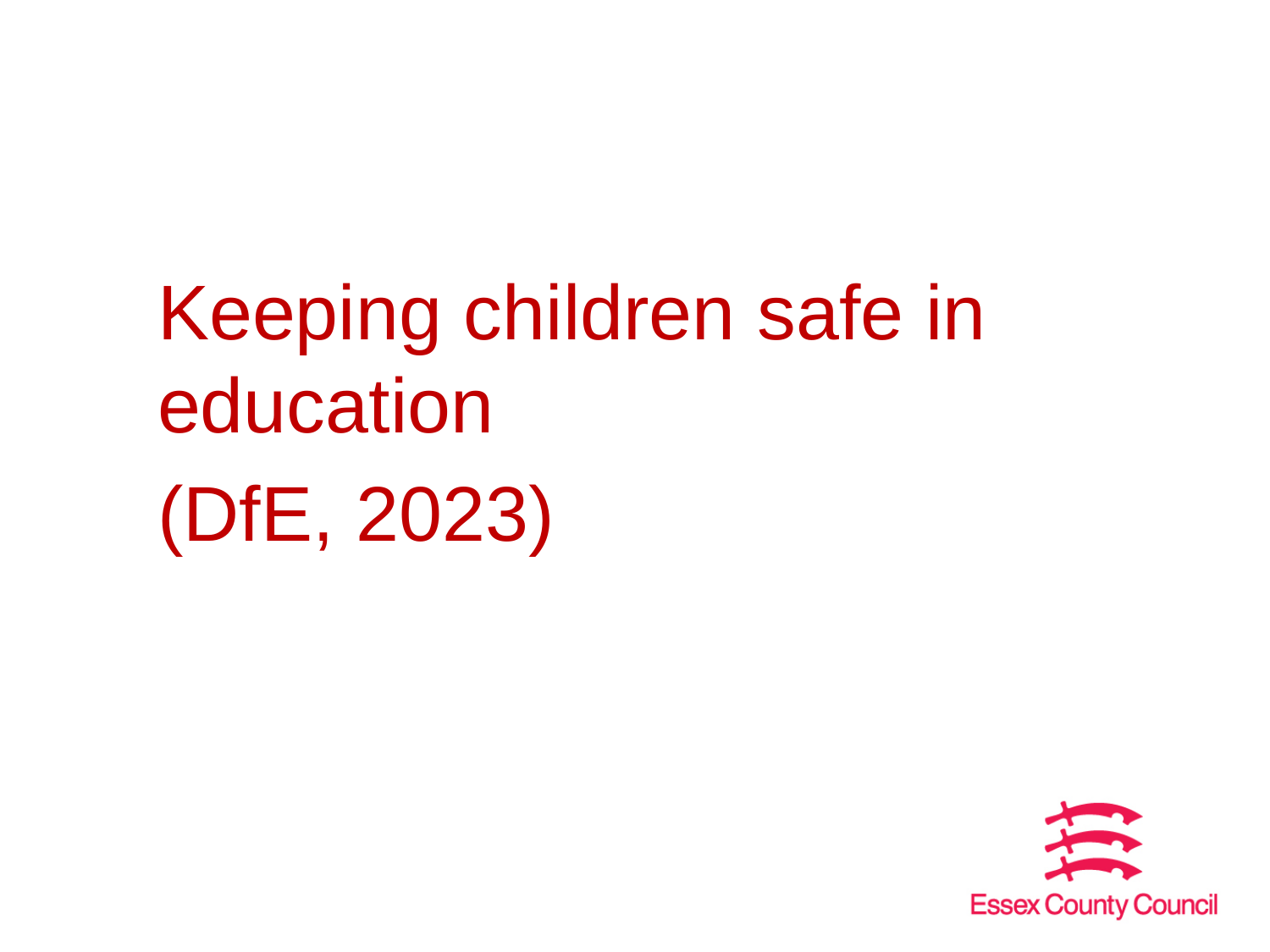

Keeping children safe in education
(DfE, 2023)